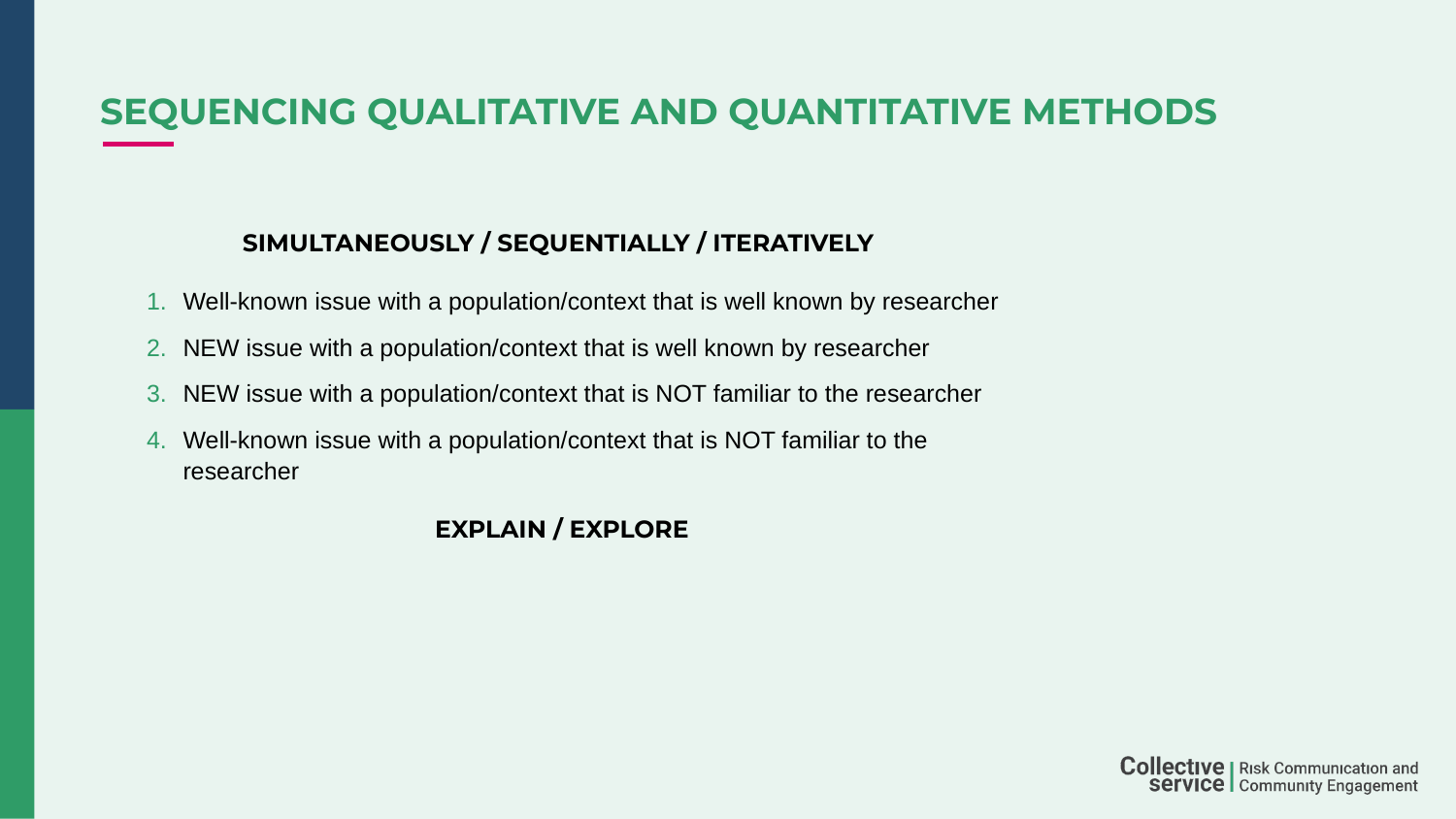

# Sequencing qualitative and quantitative methods
SIMULTANEOUSLY / SEQUENTIALLY / ITERATIVELY
Well-known issue with a population/context that is well known by researcher
NEW issue with a population/context that is well known by researcher
NEW issue with a population/context that is NOT familiar to the researcher
Well-known issue with a population/context that is NOT familiar to the researcher
EXPLAIN / EXPLORE